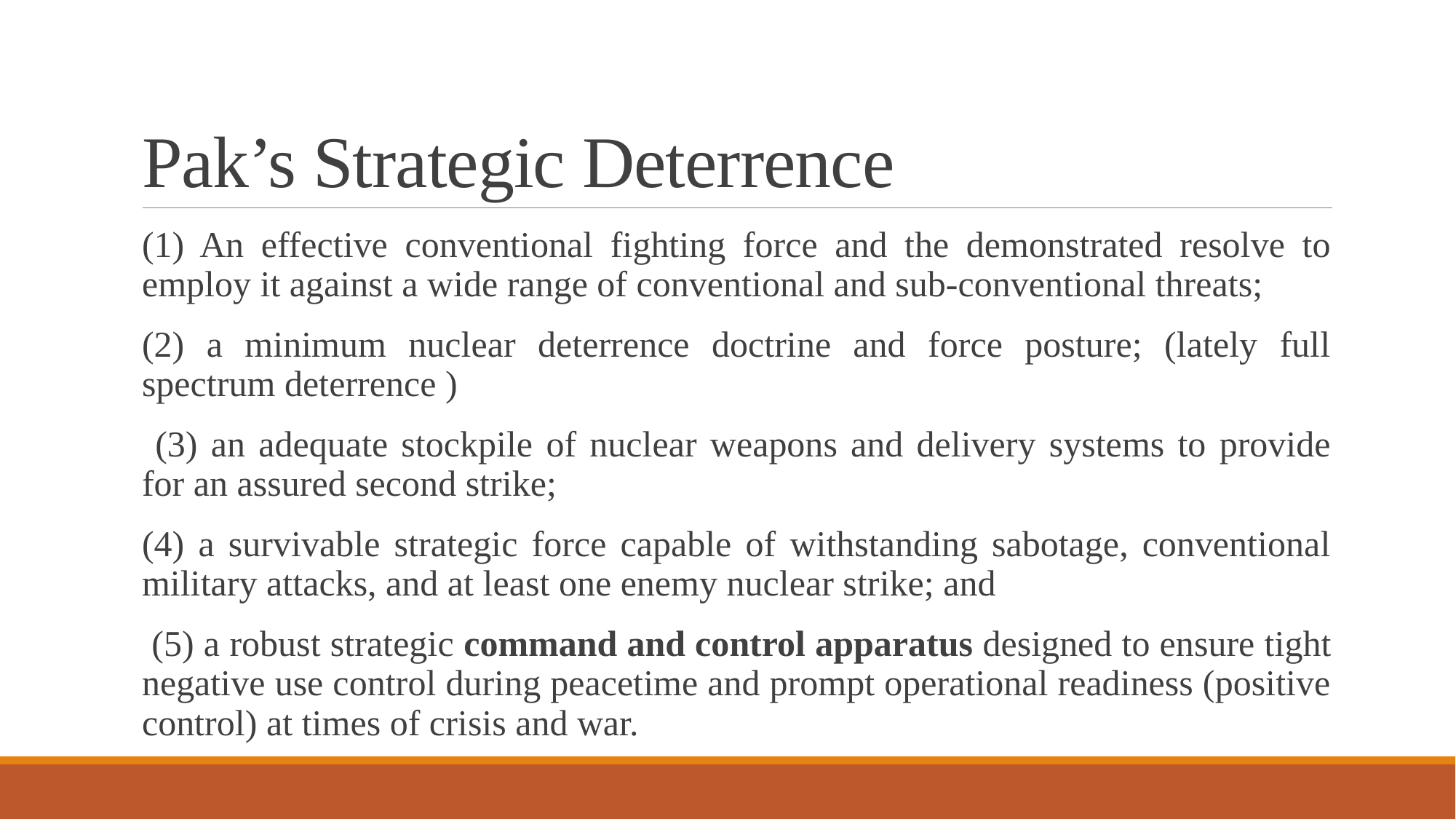

# Pak’s Strategic Deterrence
(1) An effective conventional fighting force and the demonstrated resolve to employ it against a wide range of conventional and sub-conventional threats;
(2) a minimum nuclear deterrence doctrine and force posture; (lately full spectrum deterrence )
 (3) an adequate stockpile of nuclear weapons and delivery systems to provide for an assured second strike;
(4) a survivable strategic force capable of withstanding sabotage, conventional military attacks, and at least one enemy nuclear strike; and
 (5) a robust strategic command and control apparatus designed to ensure tight negative use control during peacetime and prompt operational readiness (positive control) at times of crisis and war.